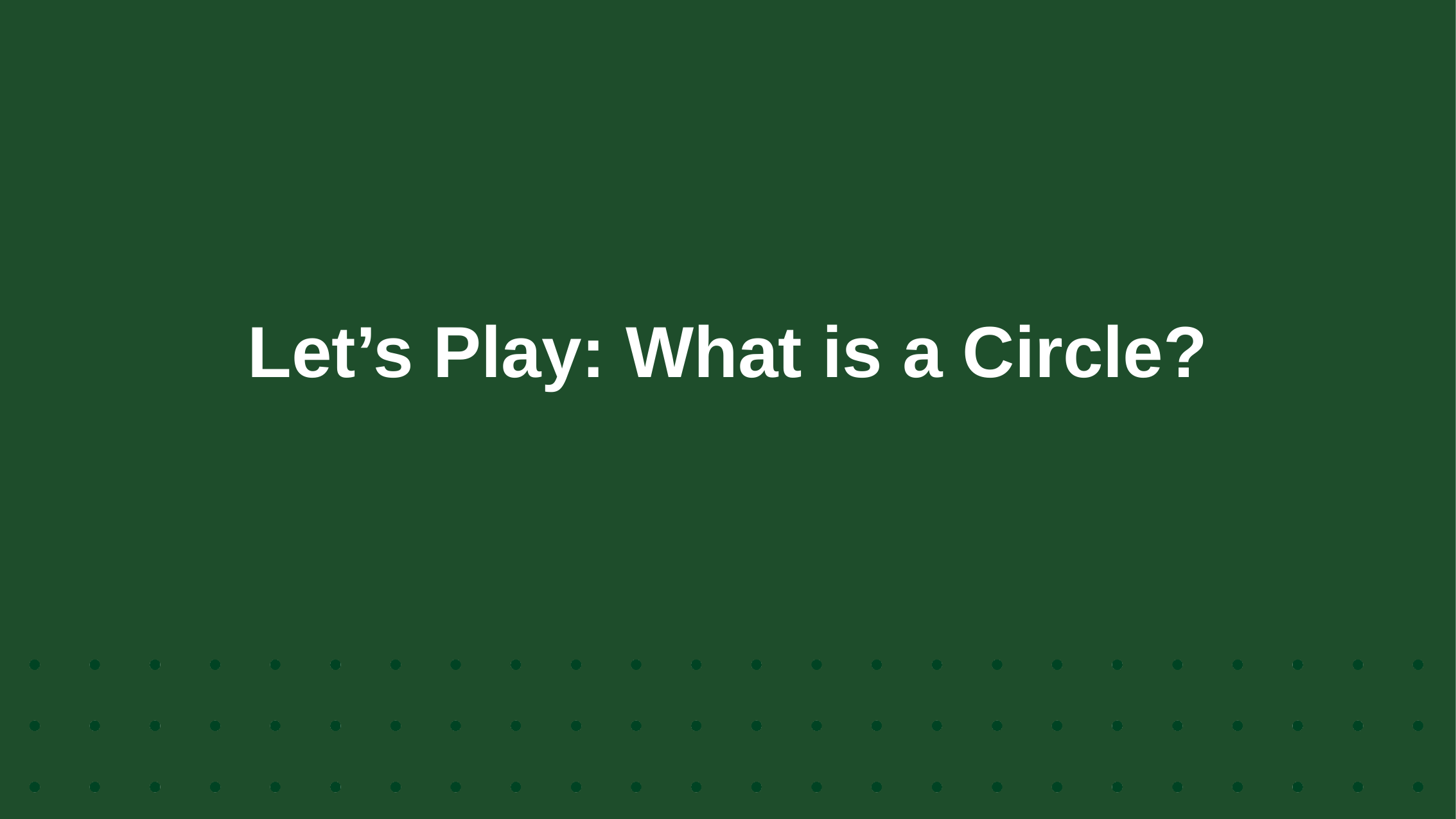

# Let’s Play: What is a Circle?